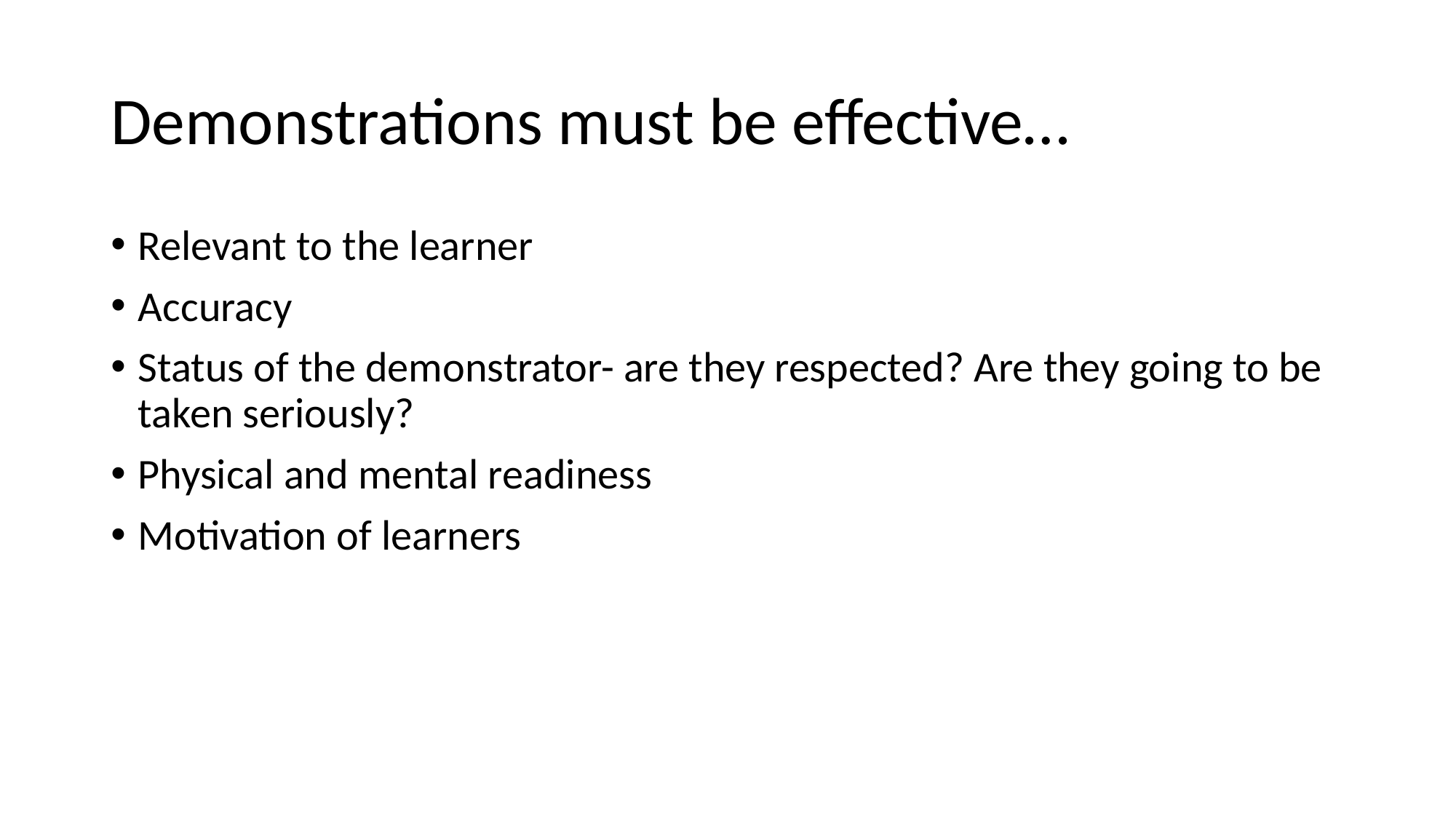

# Demonstrations must be effective…
Relevant to the learner
Accuracy
Status of the demonstrator- are they respected? Are they going to be taken seriously?
Physical and mental readiness
Motivation of learners